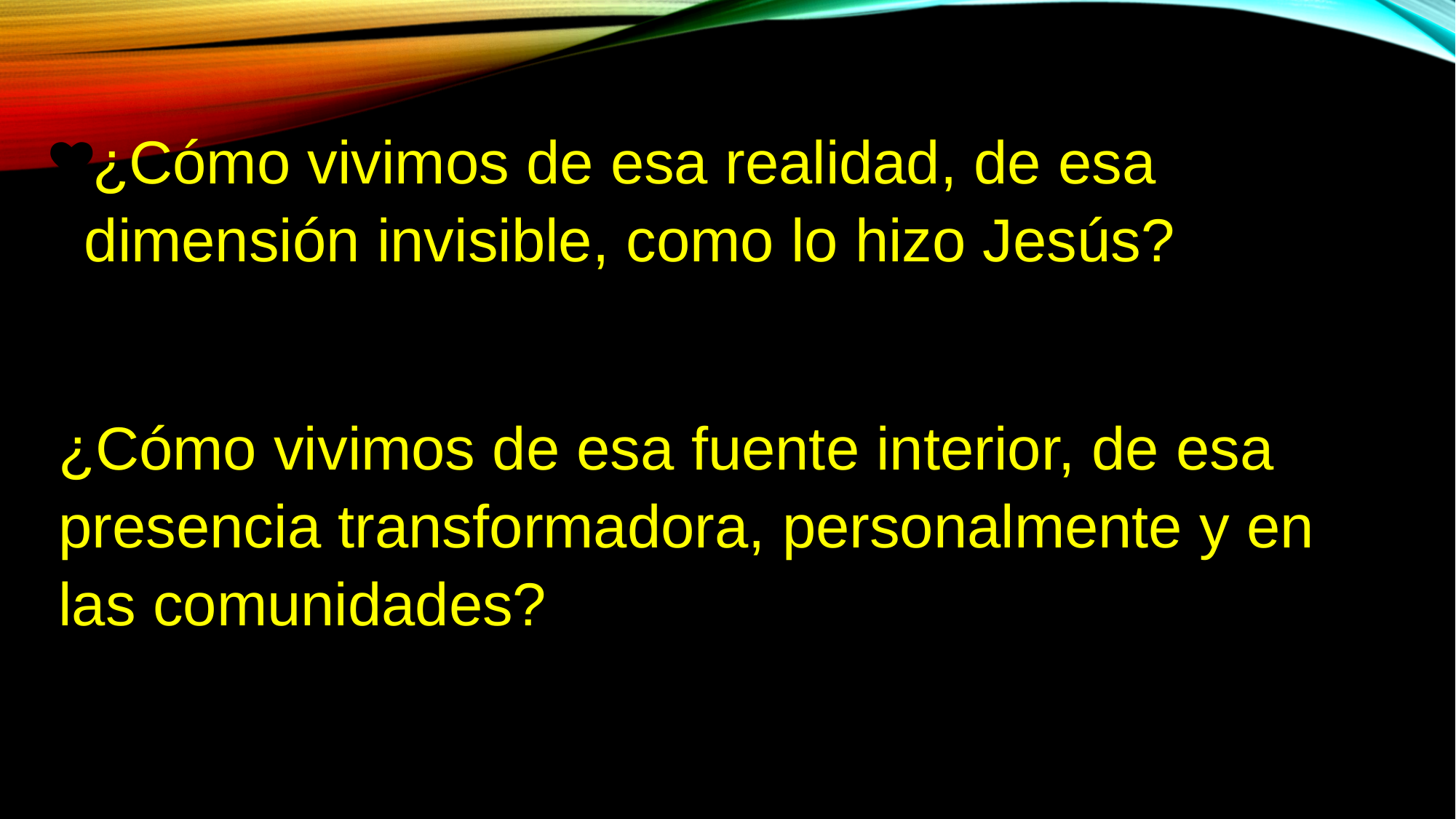

¿Cómo vivimos de esa realidad, de esa dimensión invisible, como lo hizo Jesús?

¿Cómo vivimos de esa fuente interior, de esa presencia transformadora, personalmente y en las comunidades?